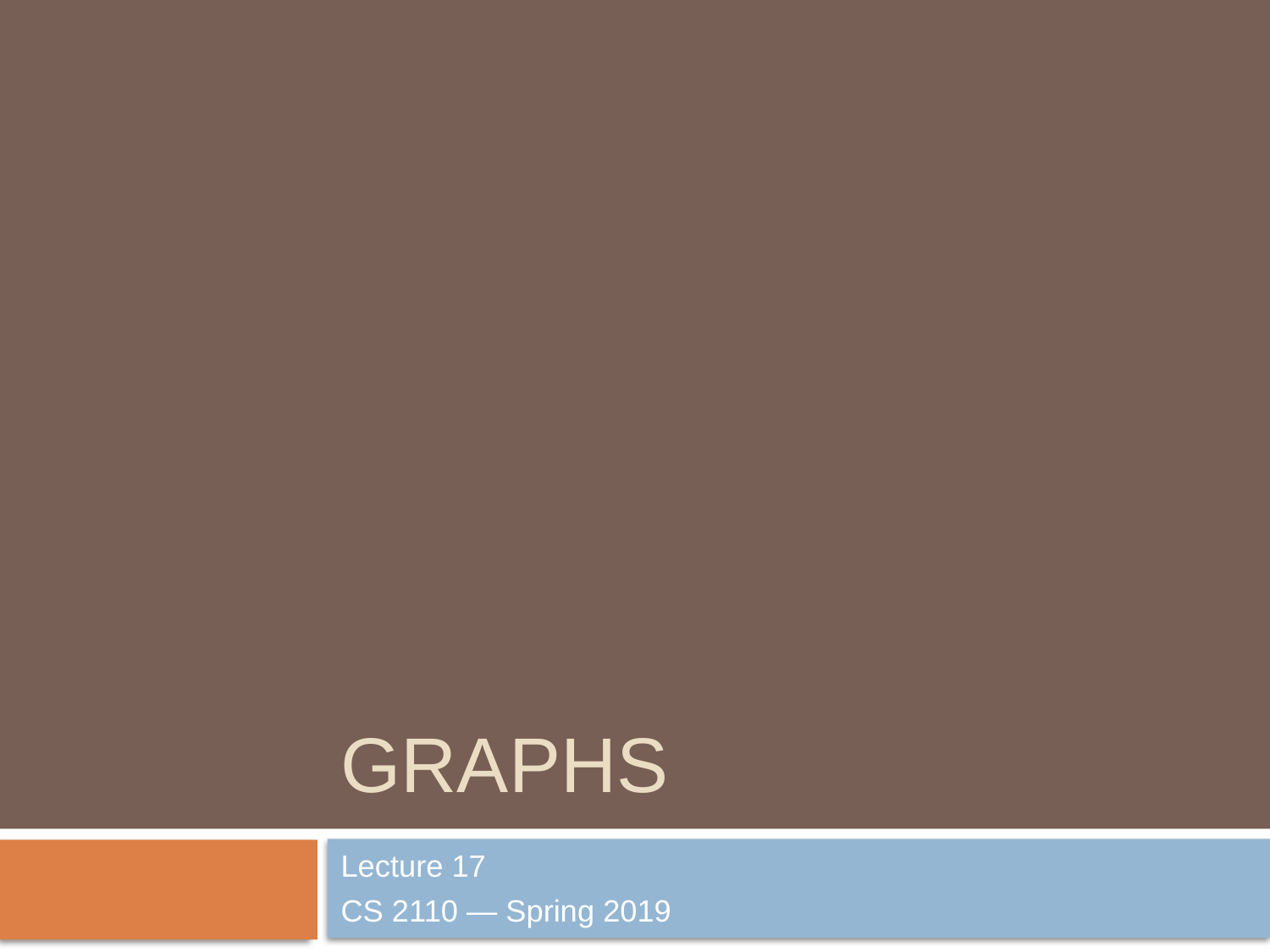

# GRAPHS

Lecture 17
CS 2110 — Spring 2019